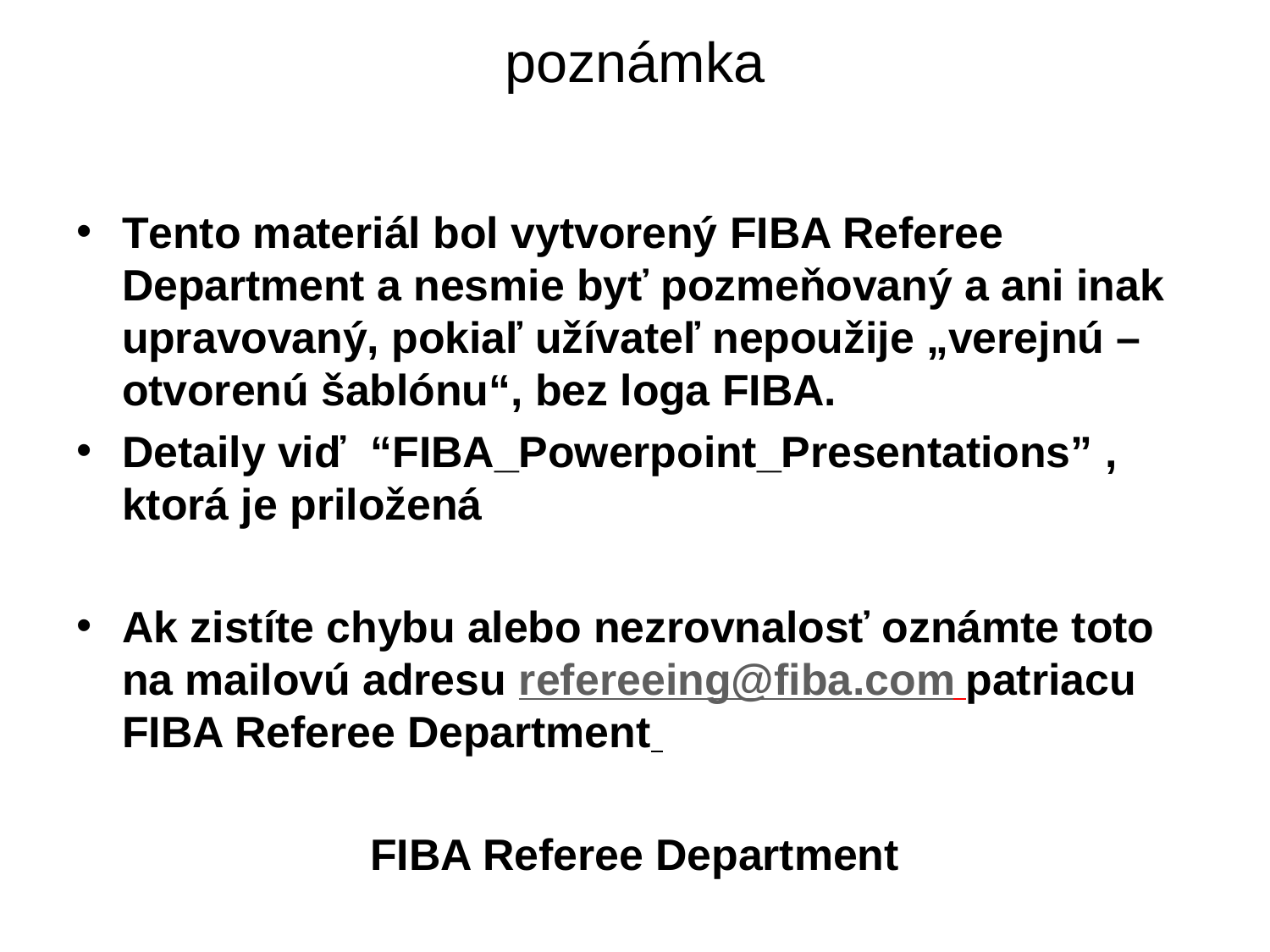

# poznámka
Tento materiál bol vytvorený FIBA Referee Department a nesmie byť pozmeňovaný a ani inak upravovaný, pokiaľ užívateľ nepoužije „verejnú – otvorenú šablónu“, bez loga FIBA.
Detaily viď  “FIBA_Powerpoint_Presentations” , ktorá je priložená

Ak zistíte chybu alebo nezrovnalosť oznámte toto na mailovú adresu refereeing@fiba.com patriacu FIBA Referee Department

FIBA Referee Department